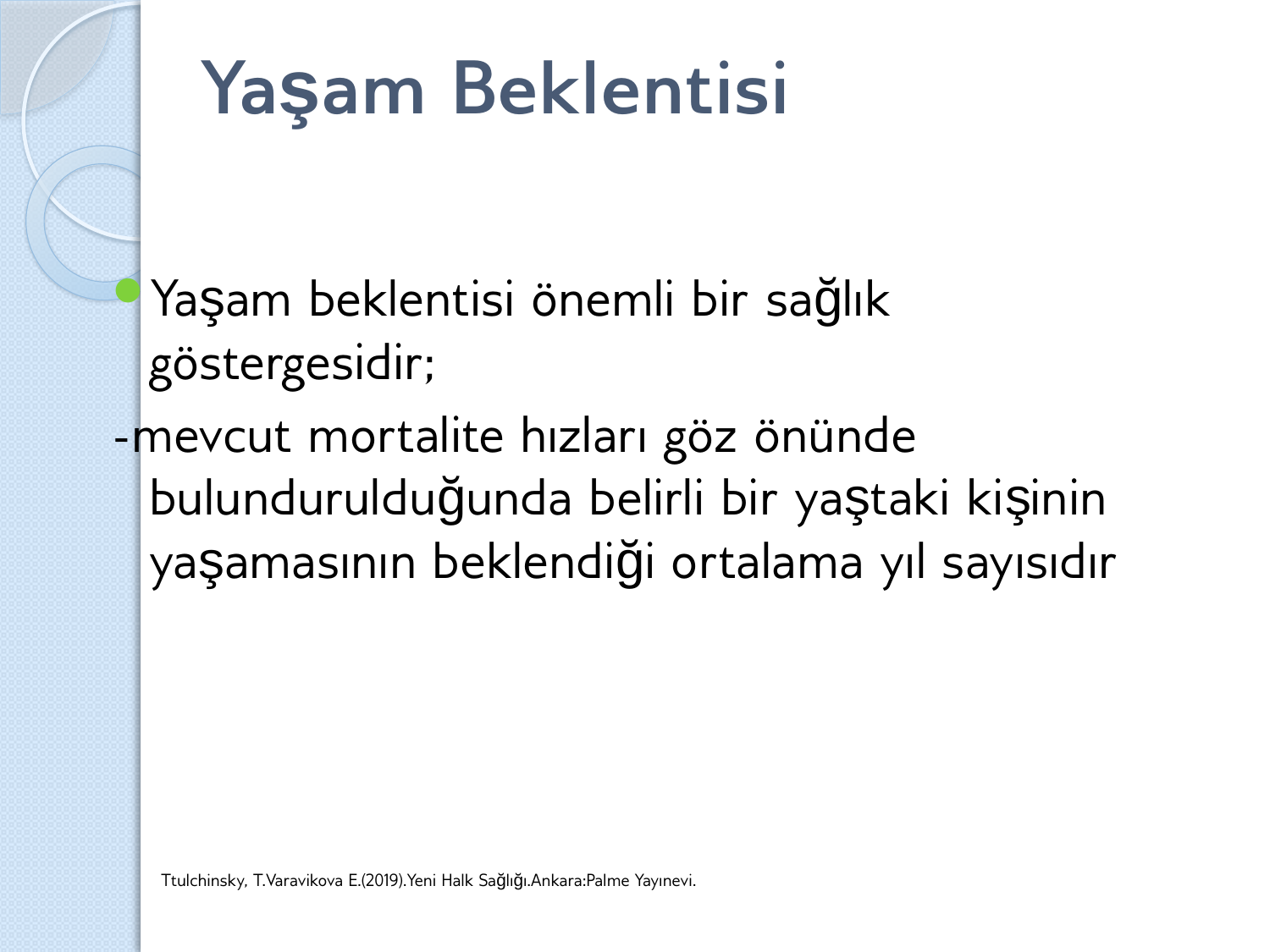

# Yaşam Beklentisi
Yaşam beklentisi önemli bir sağlık göstergesidir;
-mevcut mortalite hızları göz önünde bulundurulduğunda belirli bir yaştaki kişinin yaşamasının beklendiği ortalama yıl sayısıdır
Ttulchinsky, T.Varavikova E.(2019).Yeni Halk Sağlığı.Ankara:Palme Yayınevi.